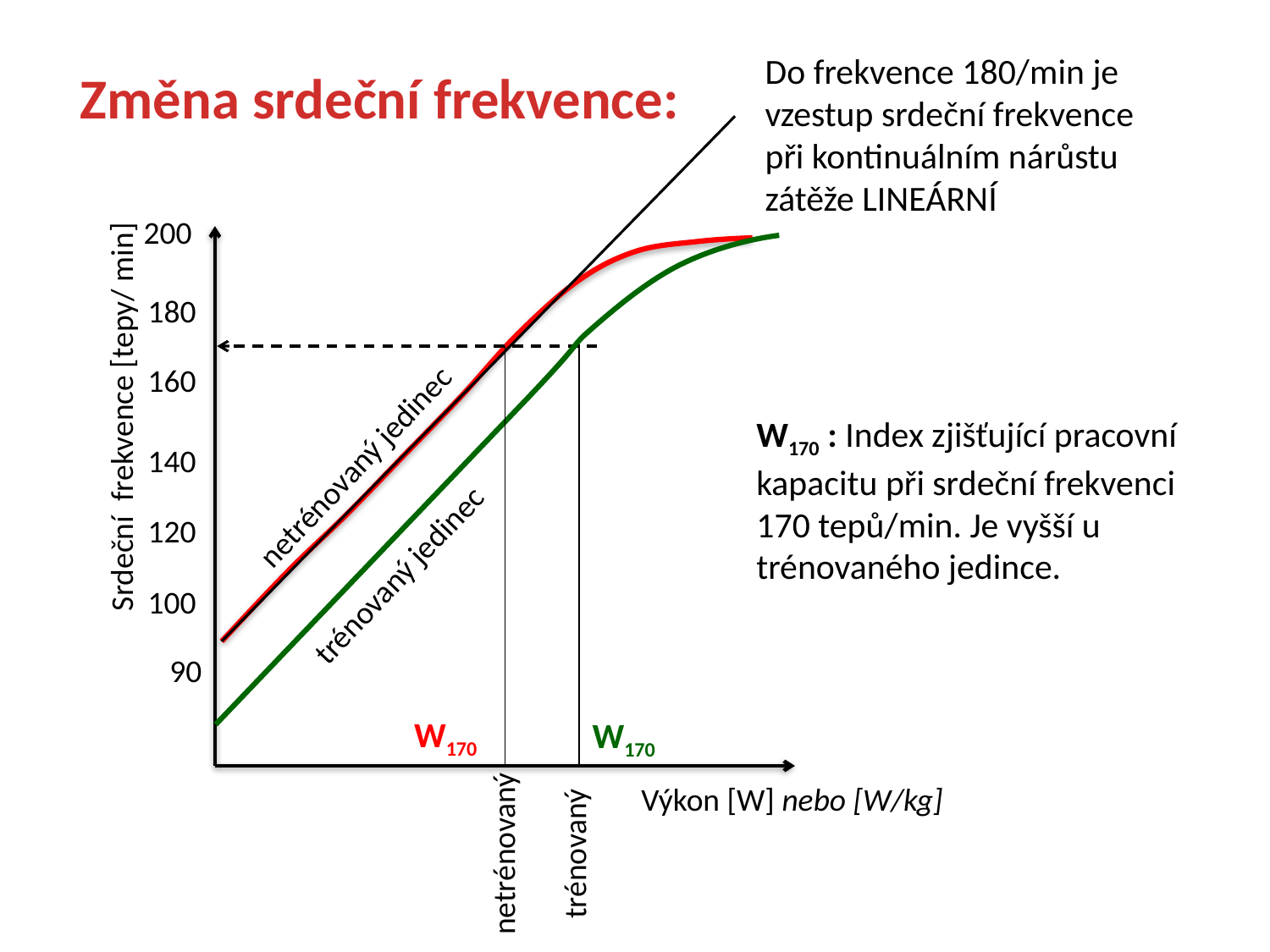

Do frekvence 180/min je vzestup srdeční frekvence při kontinuálním nárůstu zátěže LINEÁRNÍ
Změna srdeční frekvence:
200

180
160
Srdeční  frekvence [tepy/ min]
W170 : Index zjišťující pracovní kapacitu při srdeční frekvenci 170 tepů/min. Je vyšší u trénovaného jedince.
netrénovaný jedinec
140
120
trénovaný jedinec
100
90
W170
W170
Výkon [W] nebo [W/kg]
trénovaný
netrénovaný